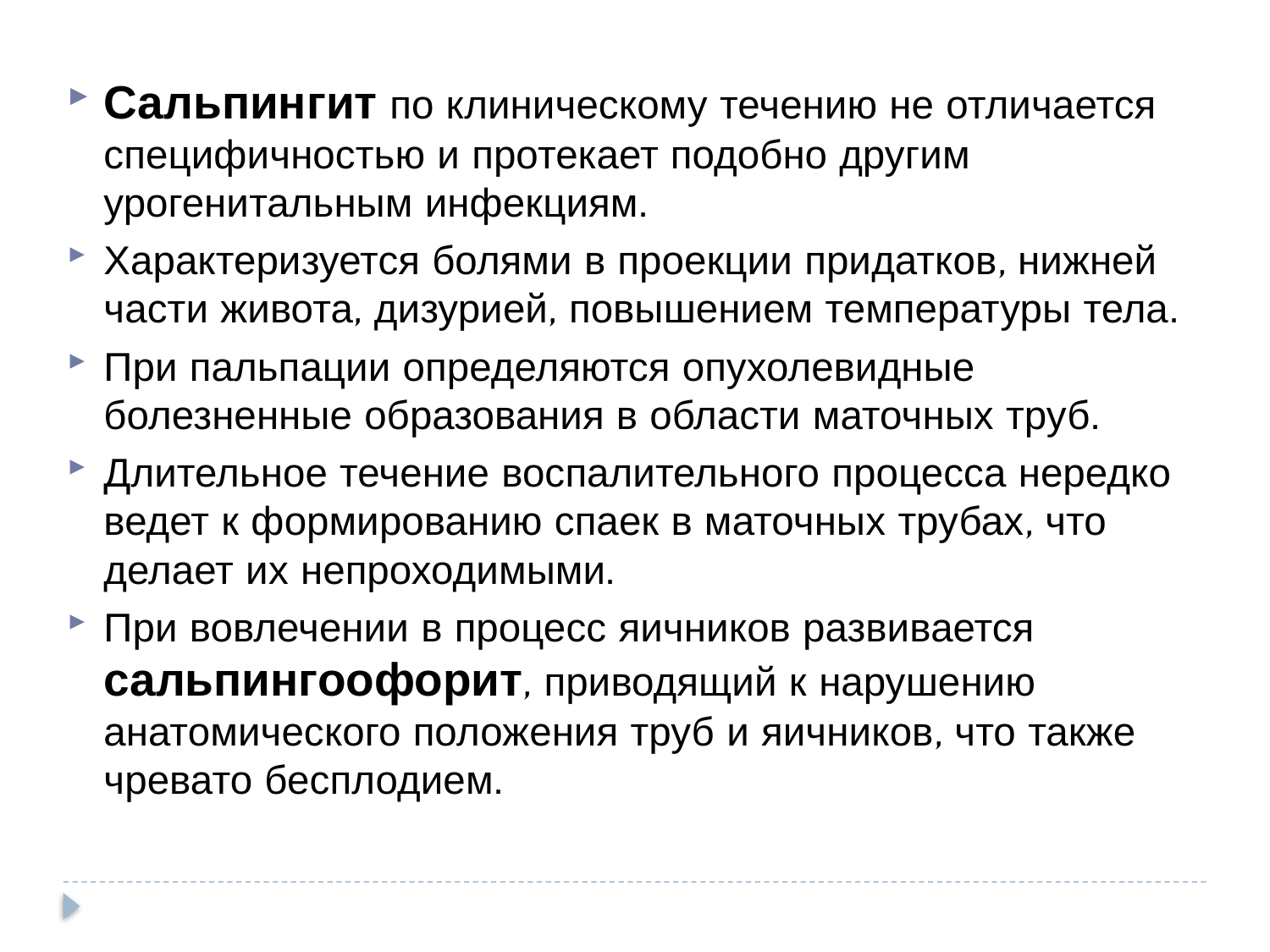

Сальпингит по клиническому течению не отличается специфичностью и протекает подобно другим урогенитальным инфекциям.
Характеризуется болями в проекции придатков, нижней части живота, дизурией, повышением температуры тела.
При пальпации определяются опухолевидные болезненные образования в области маточных труб.
Длительное течение воспалительного процесса нередко ведет к формированию спаек в маточных трубах, что делает их непроходимыми.
При вовлечении в процесс яичников развивается сальпингоофорит, приводящий к нарушению анатомического положения труб и яичников, что также чревато бесплодием.